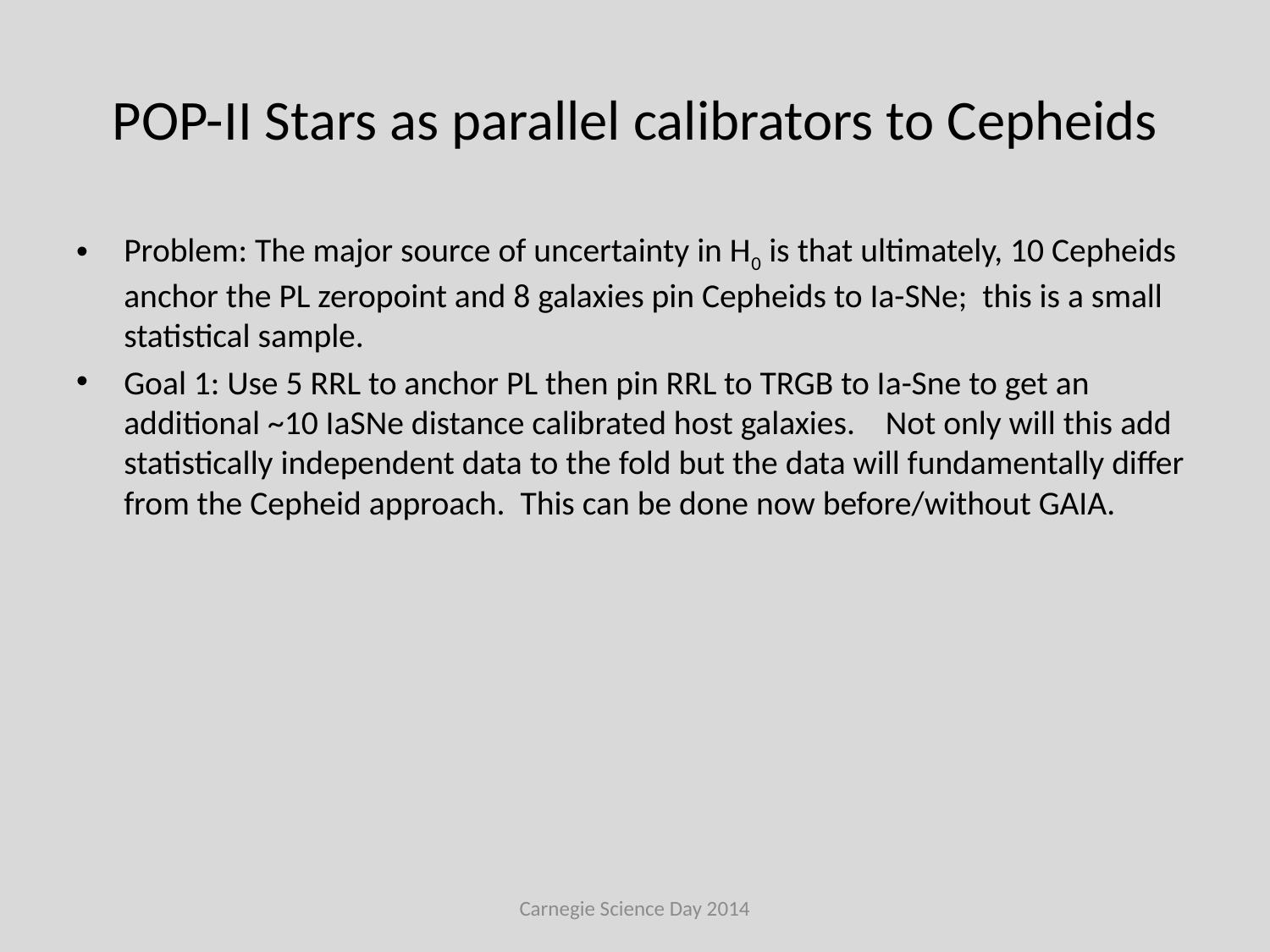

# POP-II Stars as parallel calibrators to Cepheids
Problem: The major source of uncertainty in H0 is that ultimately, 10 Cepheids anchor the PL zeropoint and 8 galaxies pin Cepheids to Ia-SNe;  this is a small statistical sample.
Goal 1: Use 5 RRL to anchor PL then pin RRL to TRGB to Ia-Sne to get an additional ~10 IaSNe distance calibrated host galaxies.    Not only will this add statistically independent data to the fold but the data will fundamentally differ from the Cepheid approach.  This can be done now before/without GAIA.
Carnegie Science Day 2014